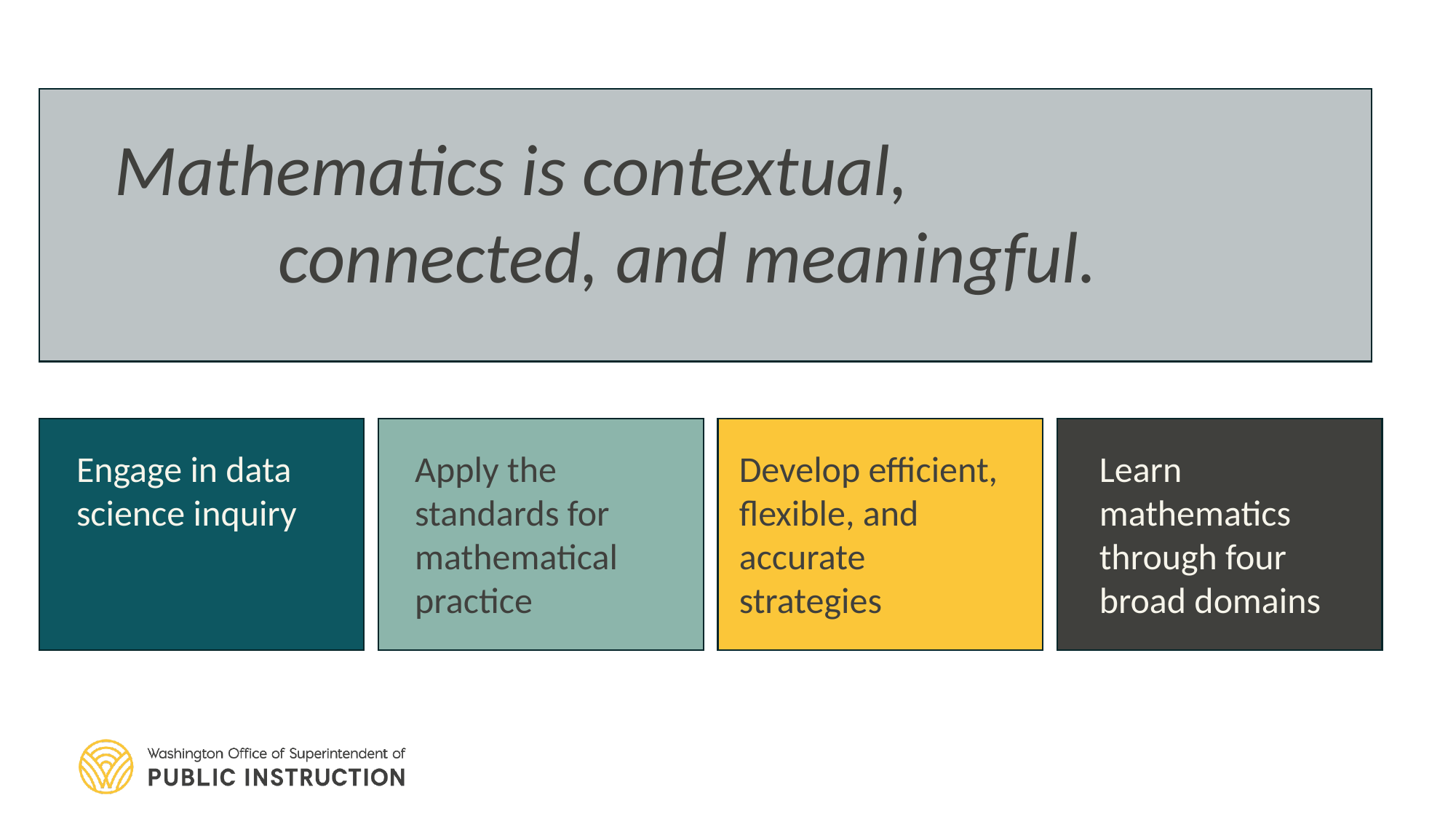

Mathematics is contextual,
          connected, and meaningful.

Apply the standards for mathematical practice
Learn mathematics through four broad domains
Engage in data science inquiry
Develop efficient, flexible, and accurate strategies